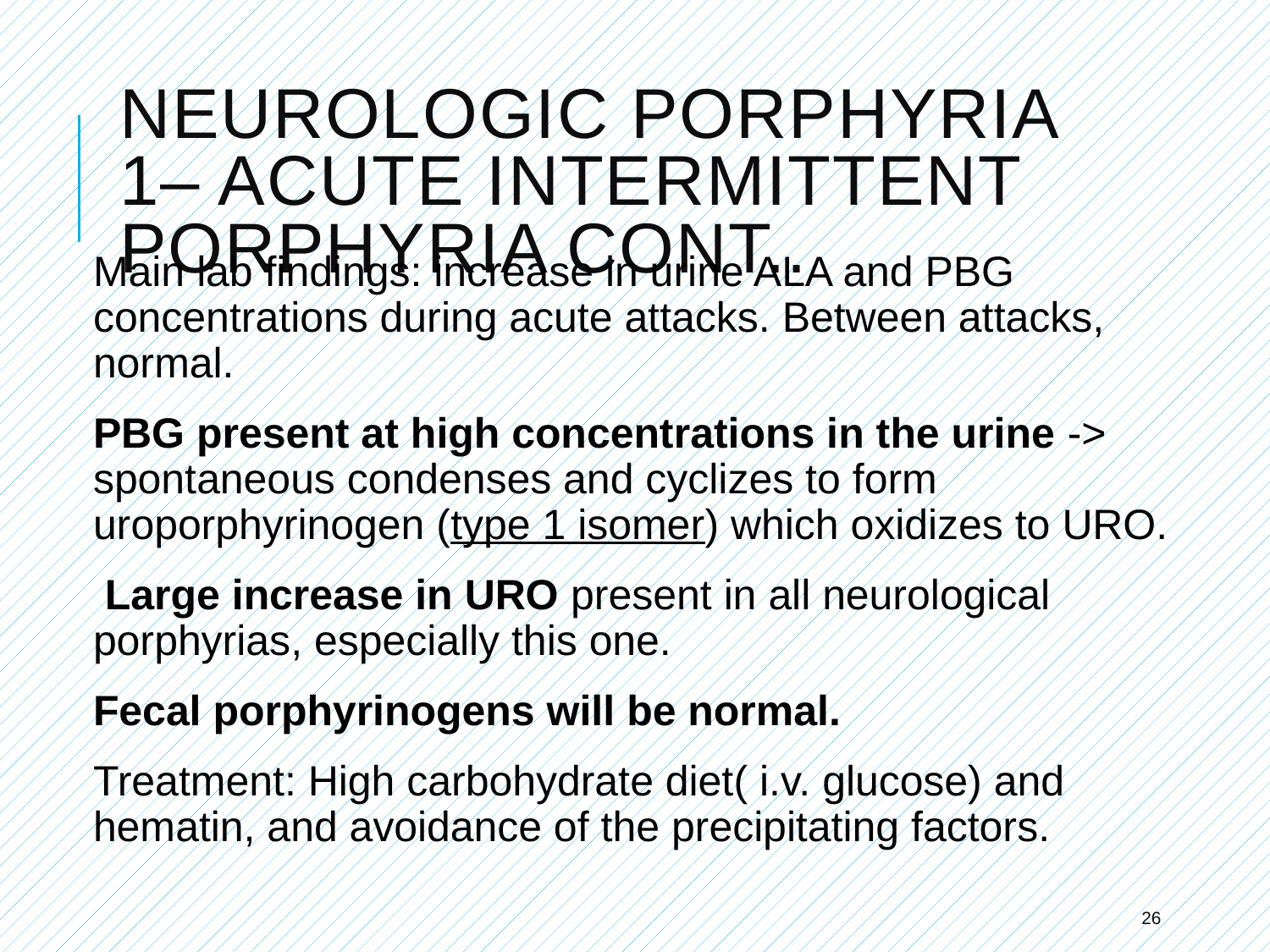

# Neurologic Porphyria 1– Acute Intermittent Porphyria cont..
Main lab findings: increase in urine ALA and PBG concentrations during acute attacks. Between attacks, normal.
PBG present at high concentrations in the urine -> spontaneous condenses and cyclizes to form uroporphyrinogen (type 1 isomer) which oxidizes to URO.
 Large increase in URO present in all neurological porphyrias, especially this one.
Fecal porphyrinogens will be normal.
Treatment: High carbohydrate diet( i.v. glucose) and hematin, and avoidance of the precipitating factors.
26